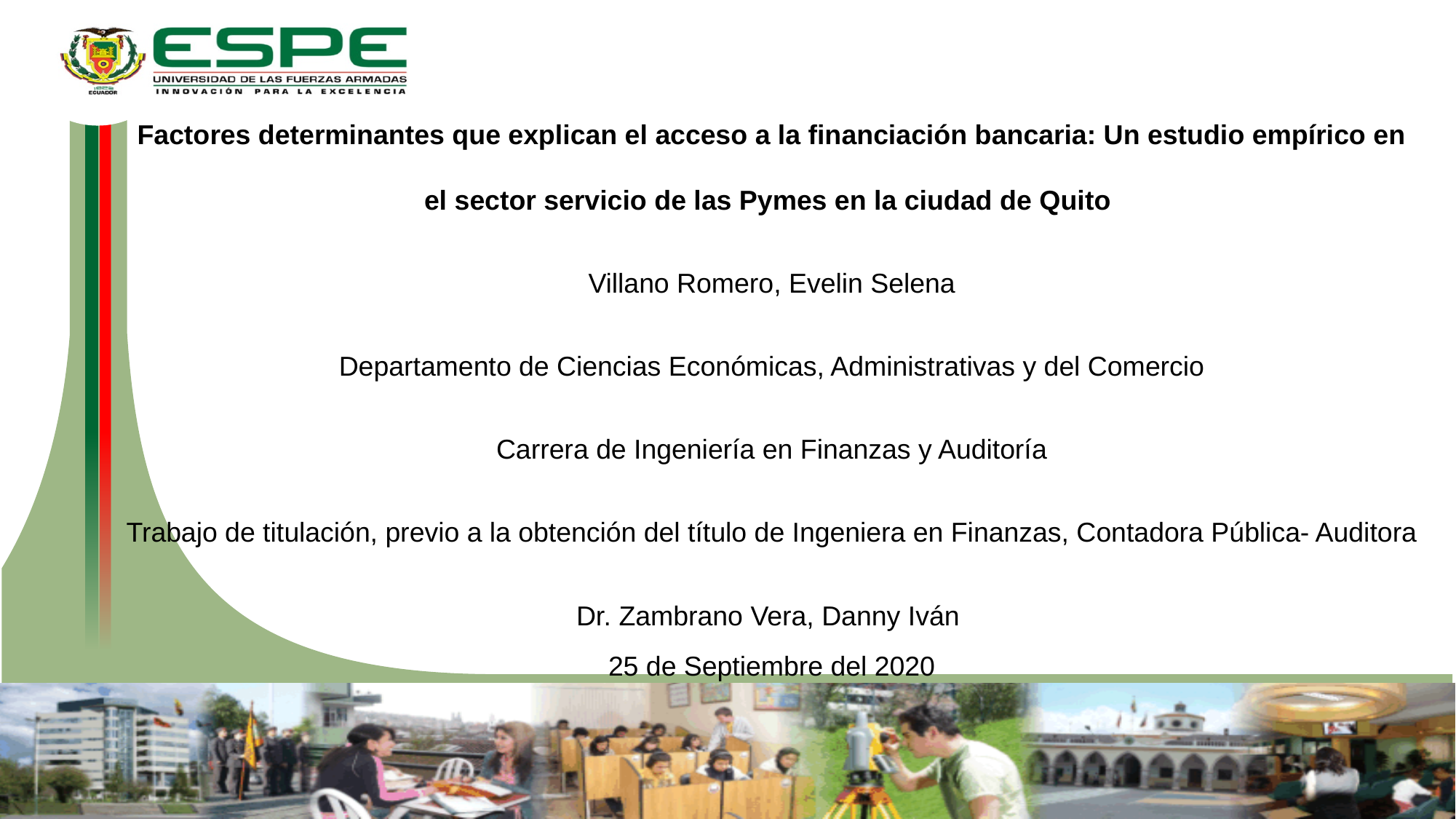

Factores determinantes que explican el acceso a la financiación bancaria: Un estudio empírico en el sector servicio de las Pymes en la ciudad de Quito
Villano Romero, Evelin Selena
Departamento de Ciencias Económicas, Administrativas y del Comercio
Carrera de Ingeniería en Finanzas y Auditoría
Trabajo de titulación, previo a la obtención del título de Ingeniera en Finanzas, Contadora Pública- Auditora
Dr. Zambrano Vera, Danny Iván
25 de Septiembre del 2020